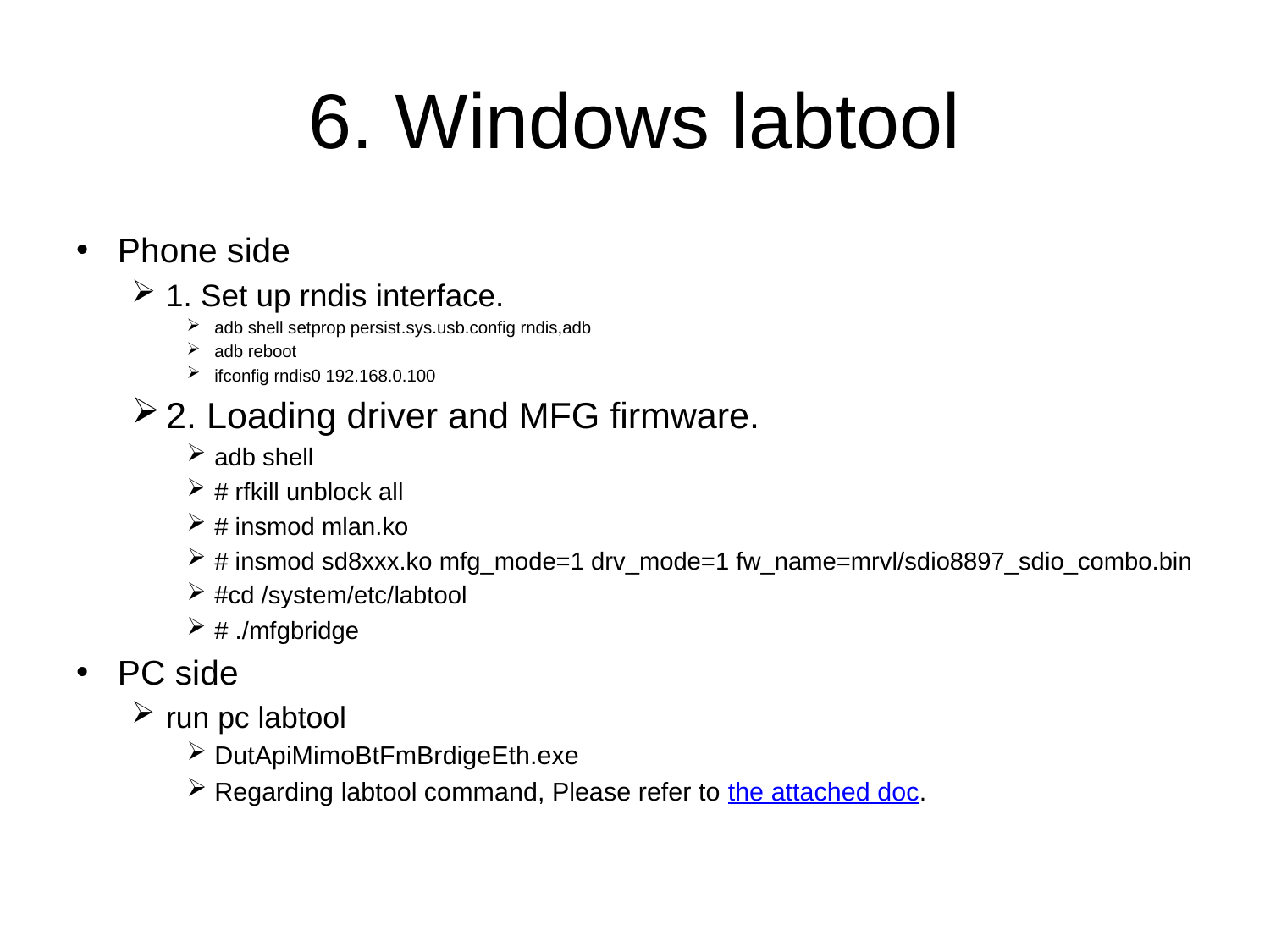

# 6. Windows labtool
Phone side
1. Set up rndis interface.
adb shell setprop persist.sys.usb.config rndis,adb
adb reboot
ifconfig rndis0 192.168.0.100
2. Loading driver and MFG firmware.
adb shell
# rfkill unblock all
# insmod mlan.ko
# insmod sd8xxx.ko mfg_mode=1 drv_mode=1 fw_name=mrvl/sdio8897_sdio_combo.bin
#cd /system/etc/labtool
# ./mfgbridge
PC side
run pc labtool
DutApiMimoBtFmBrdigeEth.exe
Regarding labtool command, Please refer to the attached doc.